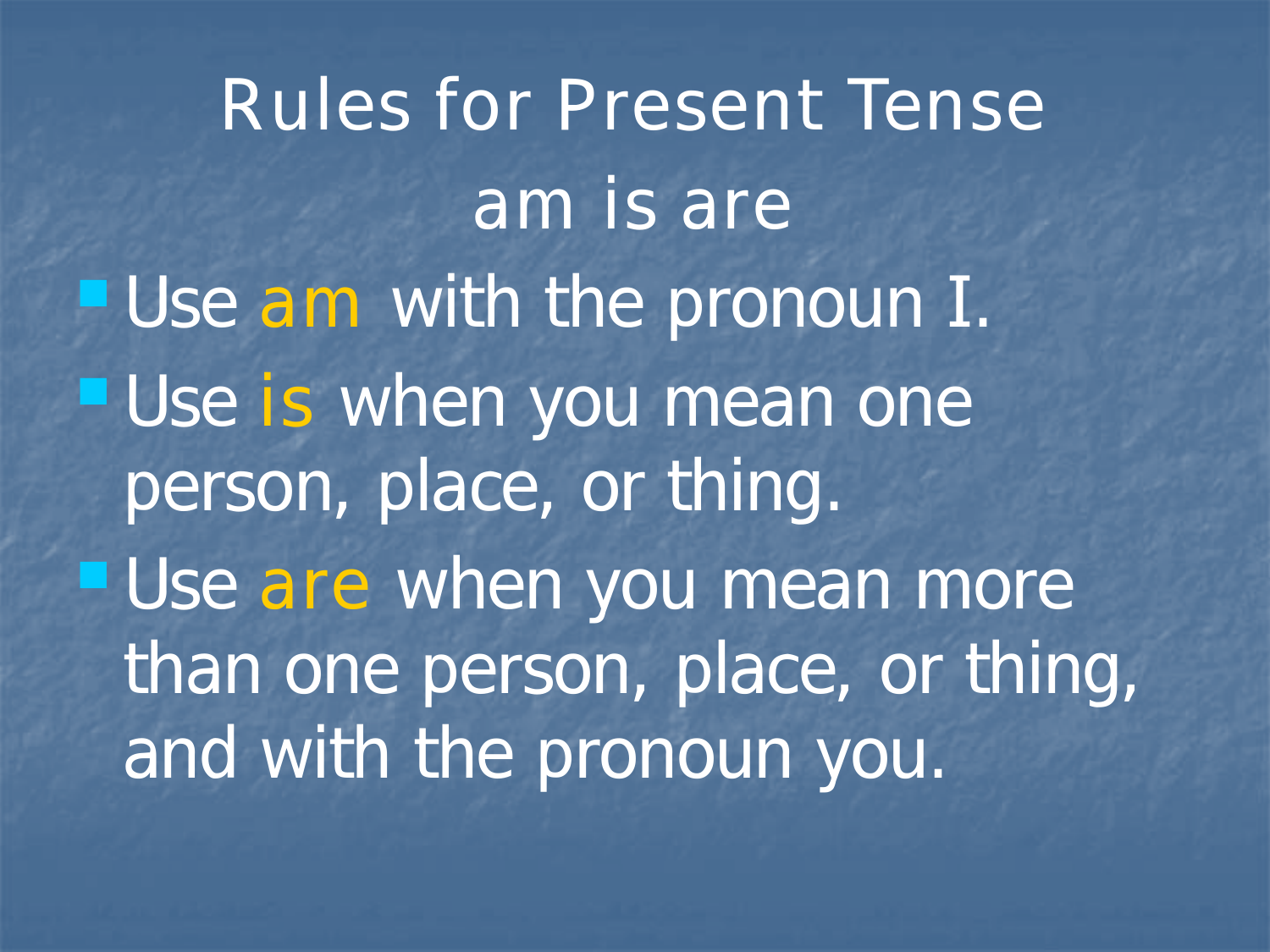

Rules for Present Tense
am is are
Use am with the pronoun I.
Use is when you mean one person, place, or thing.
Use are when you mean more than one person, place, or thing, and with the pronoun you.